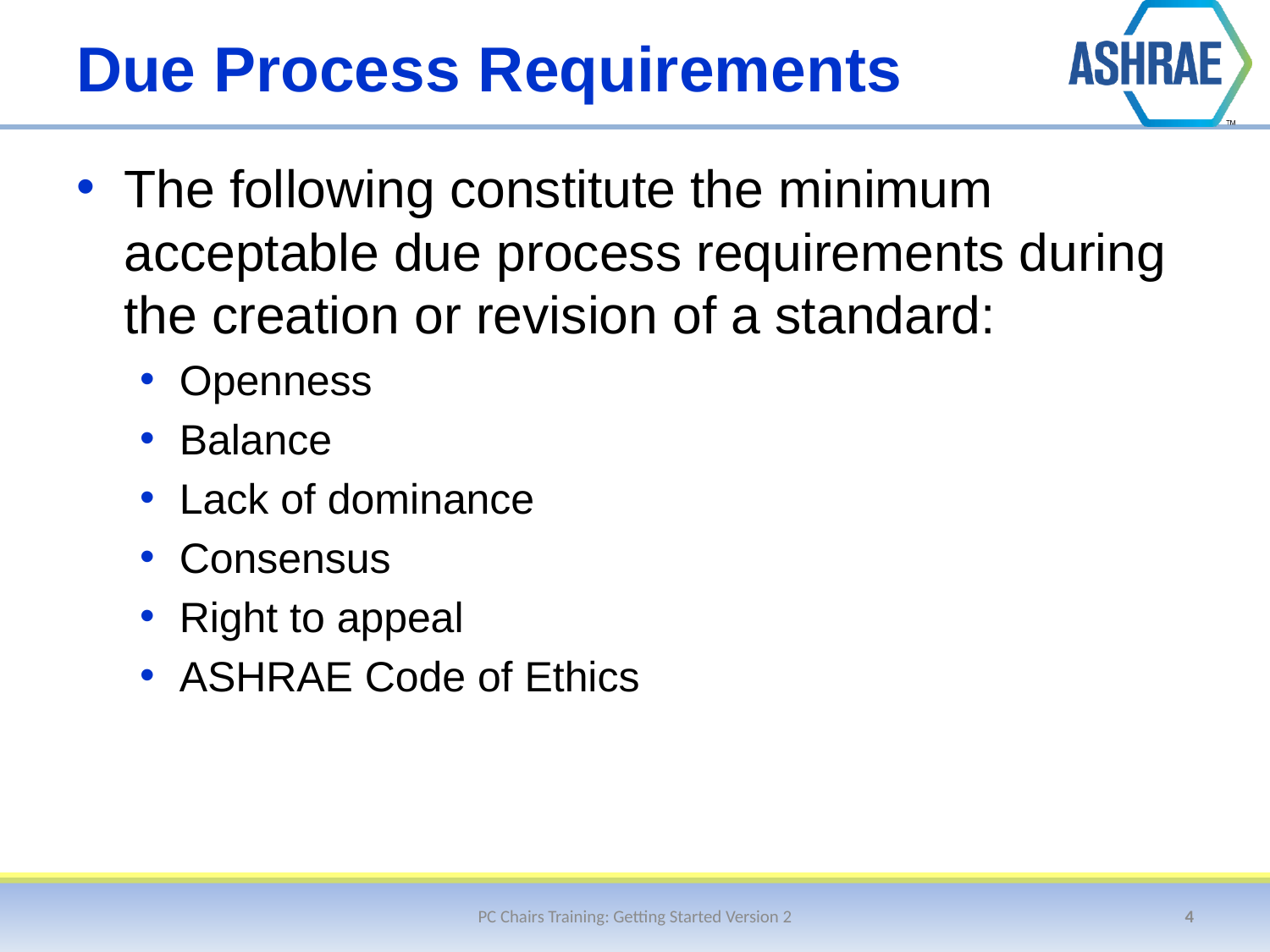

# Due Process Requirements
The following constitute the minimum acceptable due process requirements during the creation or revision of a standard:
Openness
Balance
Lack of dominance
Consensus
Right to appeal
ASHRAE Code of Ethics
PC Chairs Training: Getting Started Version 2
4